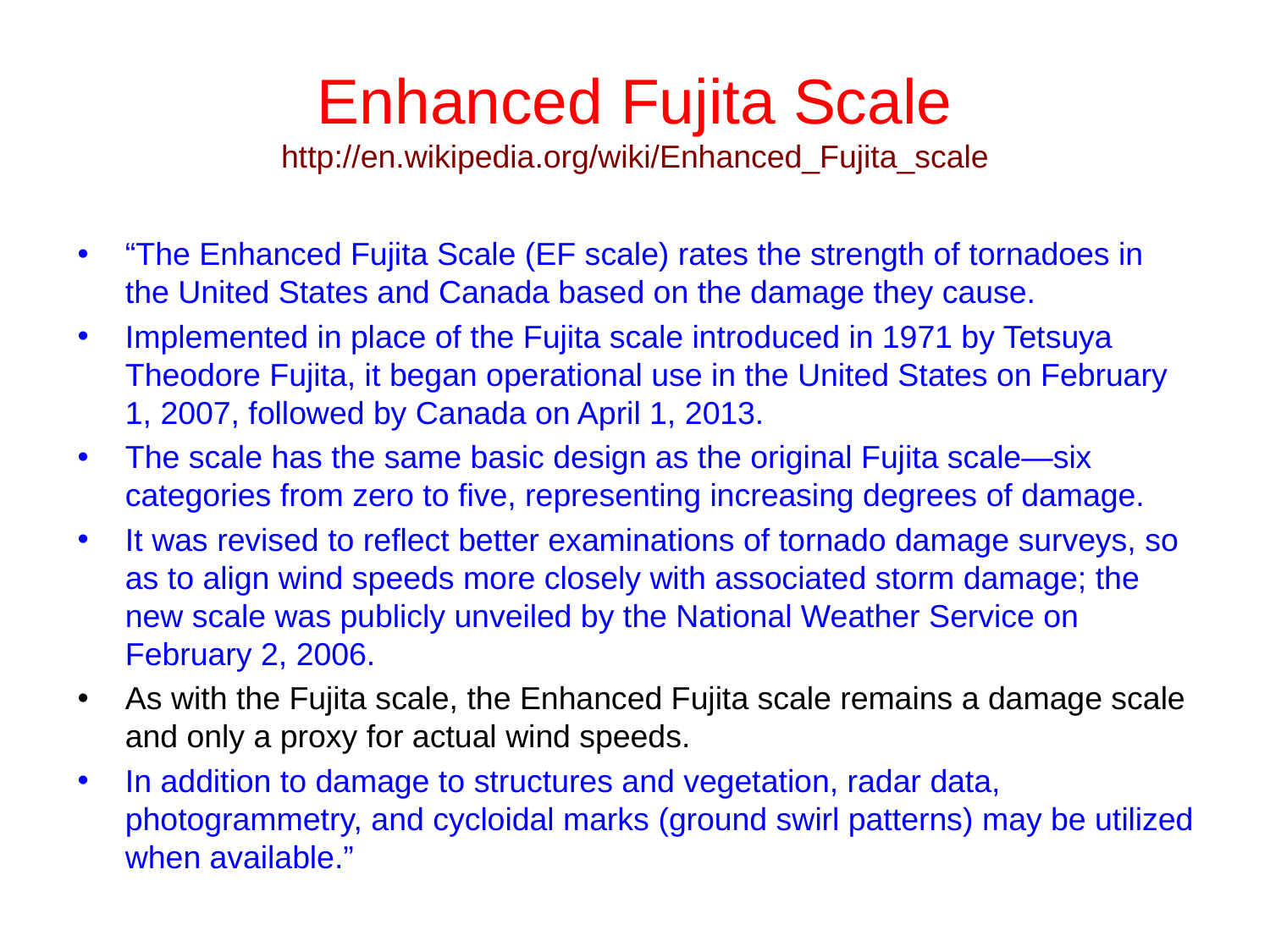

# Enhanced Fujita Scale http://en.wikipedia.org/wiki/Enhanced_Fujita_scale
“The Enhanced Fujita Scale (EF scale) rates the strength of tornadoes in the United States and Canada based on the damage they cause.
Implemented in place of the Fujita scale introduced in 1971 by Tetsuya Theodore Fujita, it began operational use in the United States on February 1, 2007, followed by Canada on April 1, 2013.
The scale has the same basic design as the original Fujita scale—six categories from zero to five, representing increasing degrees of damage.
It was revised to reflect better examinations of tornado damage surveys, so as to align wind speeds more closely with associated storm damage; the new scale was publicly unveiled by the National Weather Service on February 2, 2006.
As with the Fujita scale, the Enhanced Fujita scale remains a damage scale and only a proxy for actual wind speeds.
In addition to damage to structures and vegetation, radar data, photogrammetry, and cycloidal marks (ground swirl patterns) may be utilized when available.”